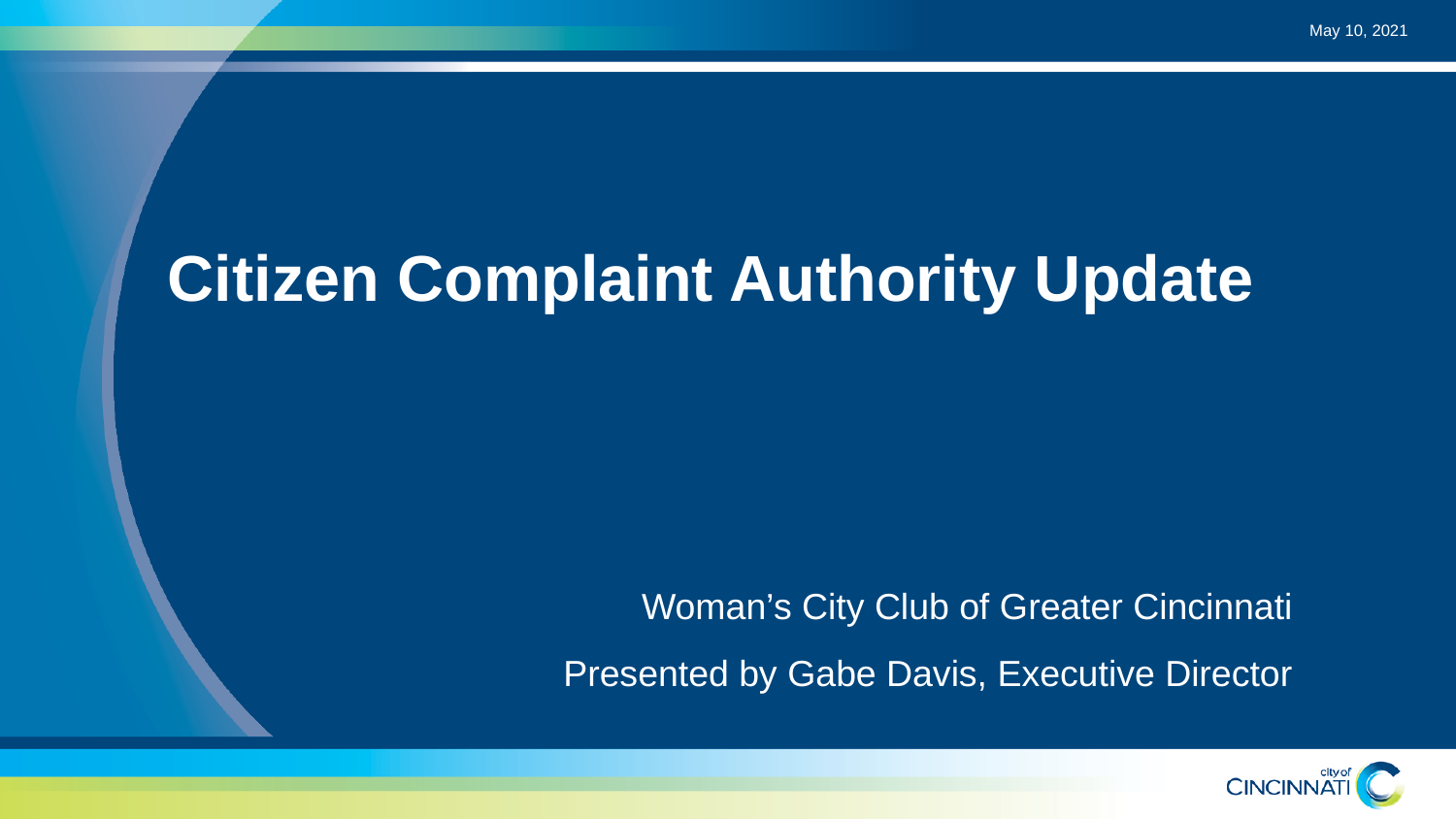

May 10, 2021
# Citizen Complaint Authority Update
Woman’s City Club of Greater Cincinnati
Presented by Gabe Davis, Executive Director